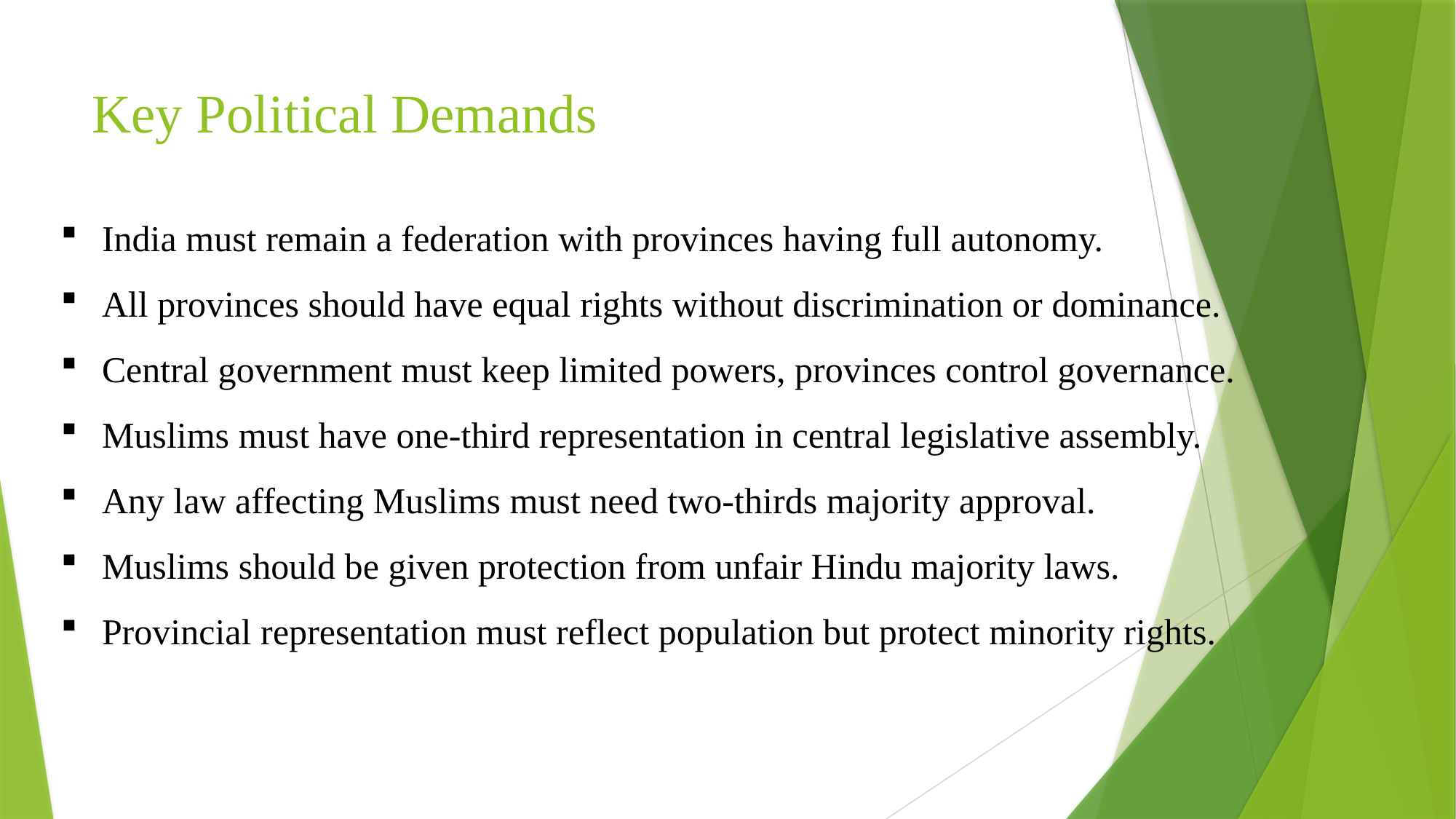

# Key Political Demands
India must remain a federation with provinces having full autonomy.
All provinces should have equal rights without discrimination or dominance.
Central government must keep limited powers, provinces control governance.
Muslims must have one-third representation in central legislative assembly.
Any law affecting Muslims must need two-thirds majority approval.
Muslims should be given protection from unfair Hindu majority laws.
Provincial representation must reflect population but protect minority rights.